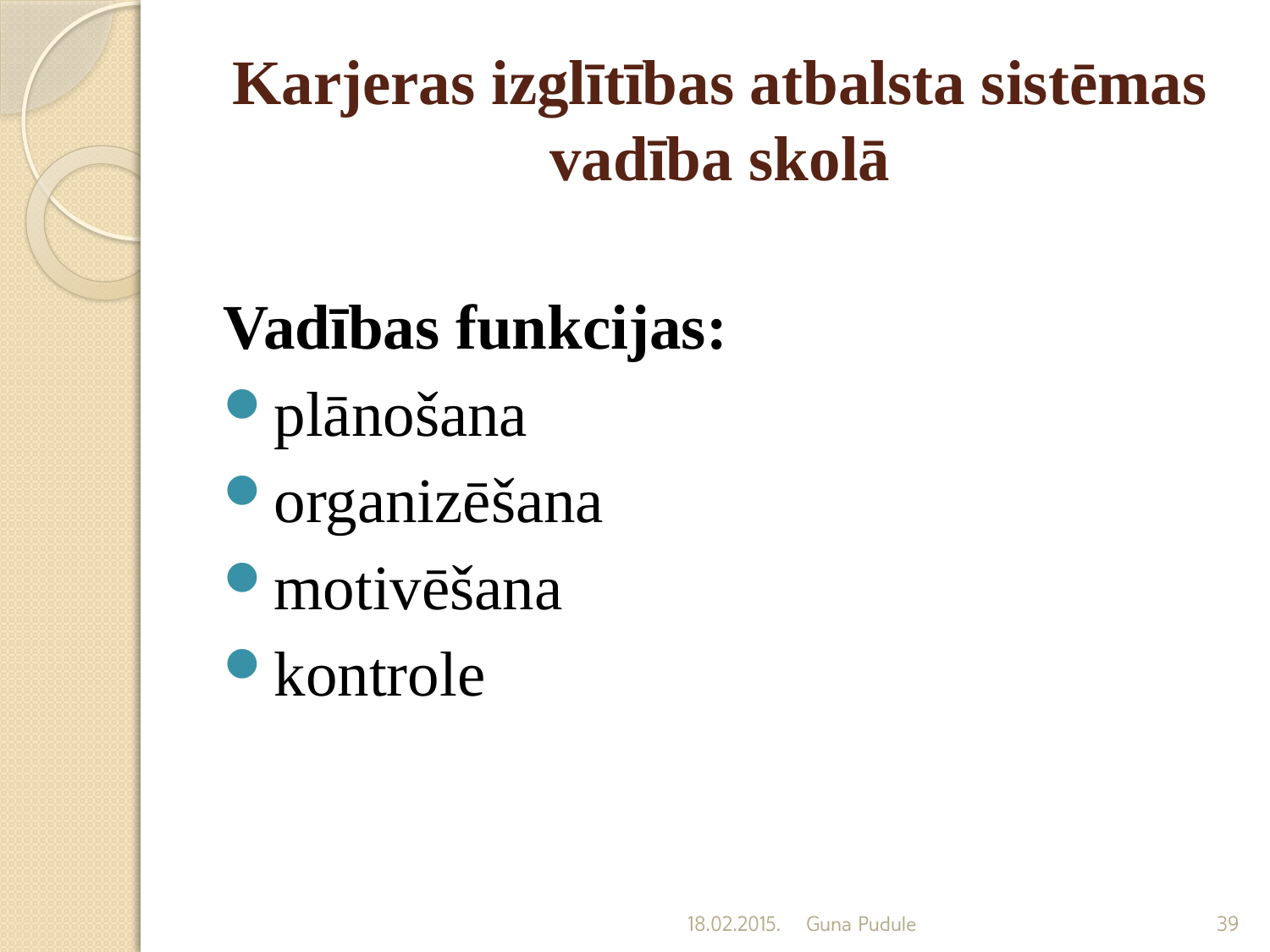

# Karjeras izglītības atbalsta sistēmas vadība skolā

Vadības funkcijas:
plānošana
organizēšana
motivēšana
kontrole

18.02.2015.
Guna Pudule
39